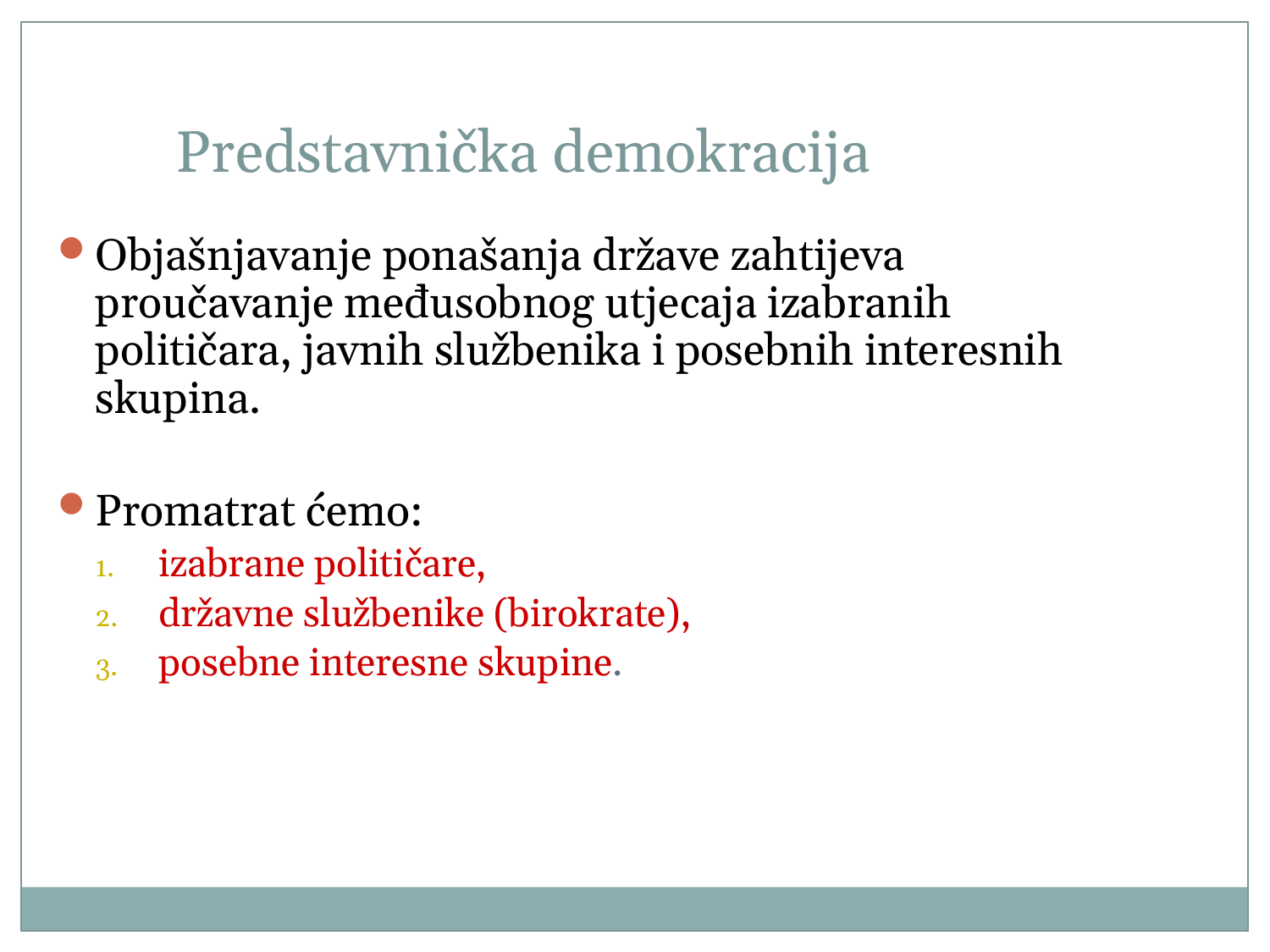

Predstavnička demokracija
Objašnjavanje ponašanja države zahtijeva proučavanje međusobnog utjecaja izabranih političara, javnih službenika i posebnih interesnih skupina.

Promatrat ćemo:
izabrane političare,
državne službenike (birokrate),
posebne interesne skupine.